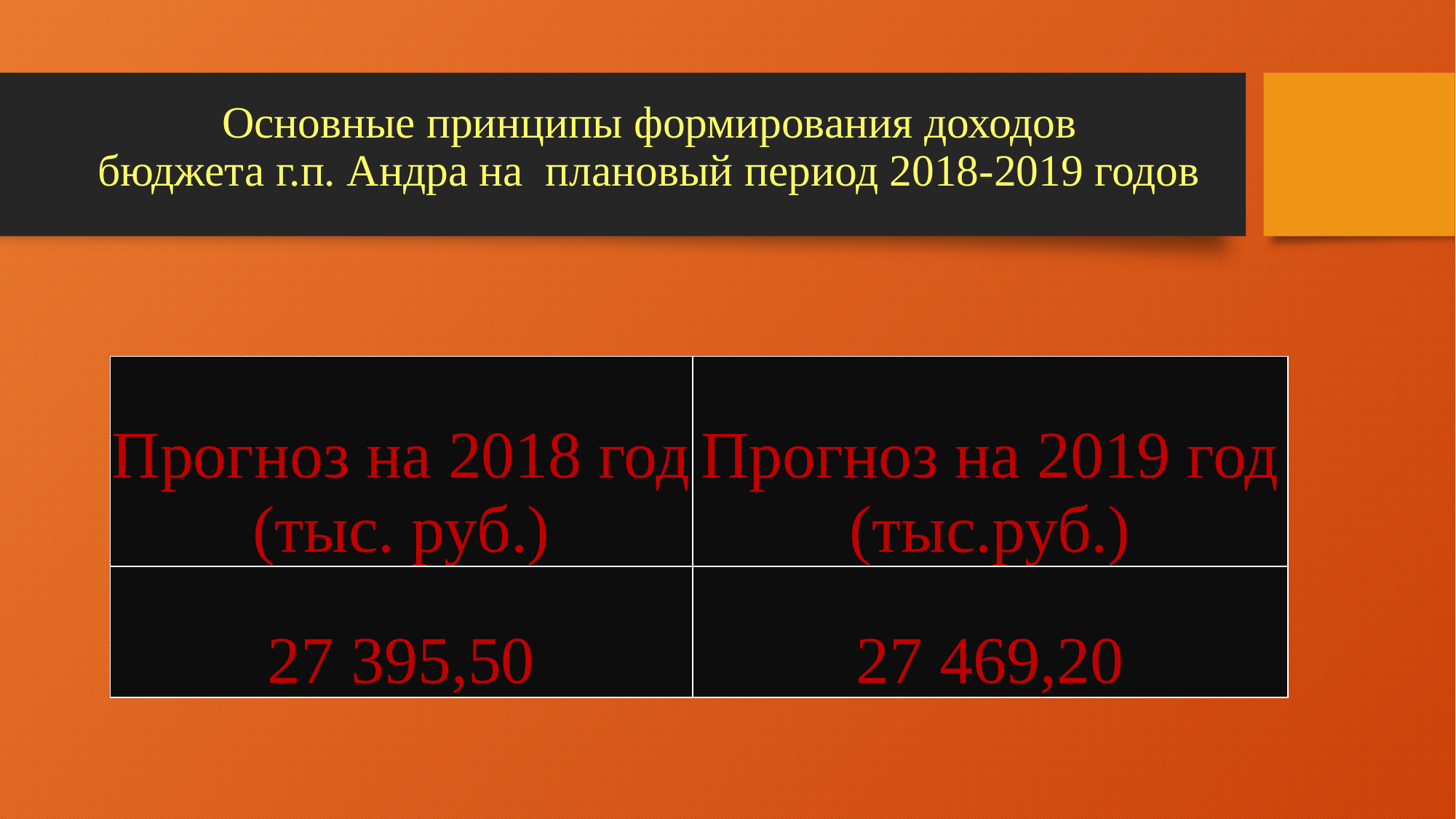

# Основные принципы формирования доходов бюджета г.п. Андра на  плановый период 2018-2019 годов
| Прогноз на 2018 год (тыс. руб.) | Прогноз на 2019 год (тыс.руб.) |
| --- | --- |
| 27 395,50 | 27 469,20 |